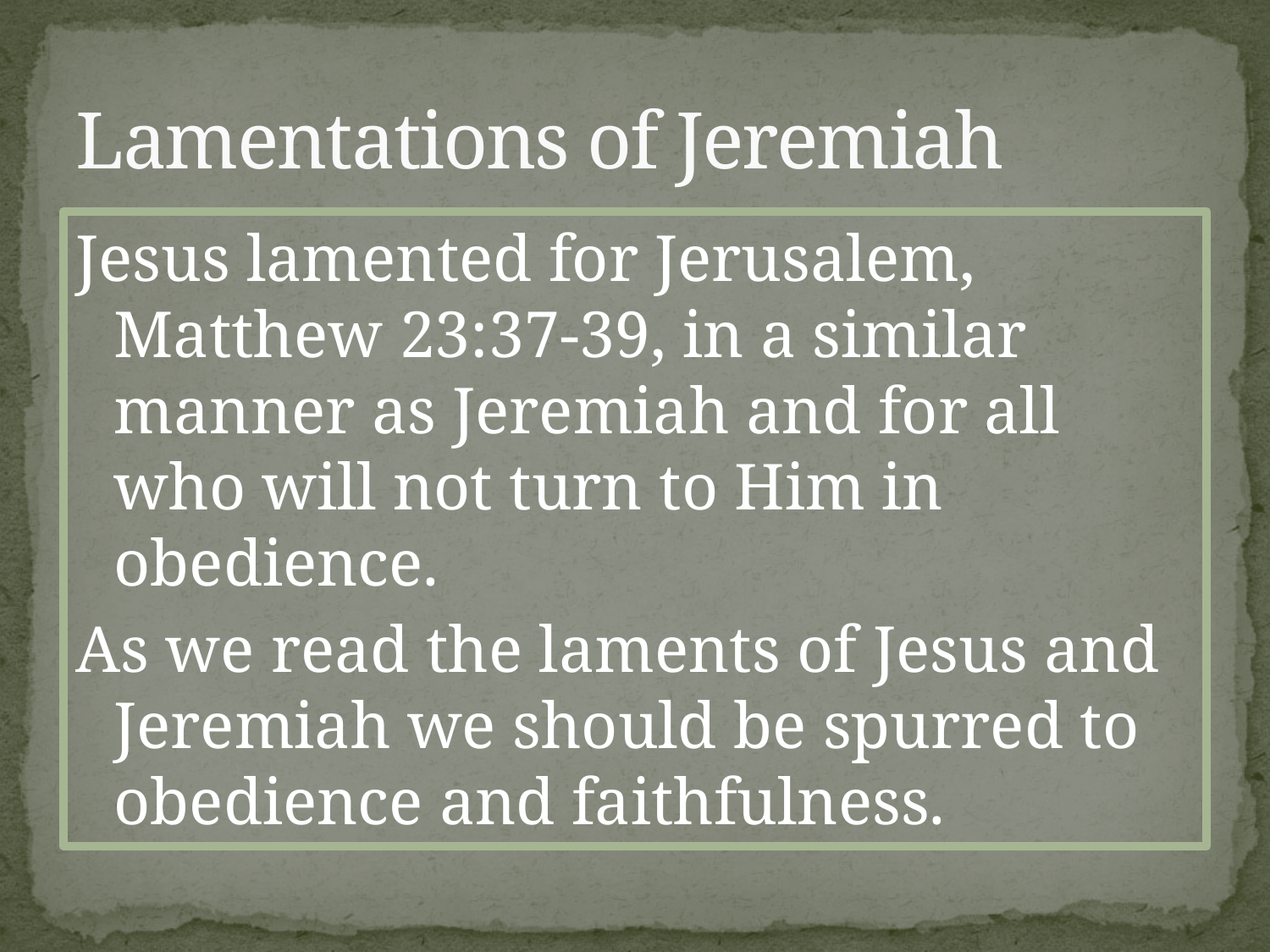

# Lamentations of Jeremiah
Jesus lamented for Jerusalem, Matthew 23:37-39, in a similar manner as Jeremiah and for all who will not turn to Him in obedience.
As we read the laments of Jesus and Jeremiah we should be spurred to obedience and faithfulness.